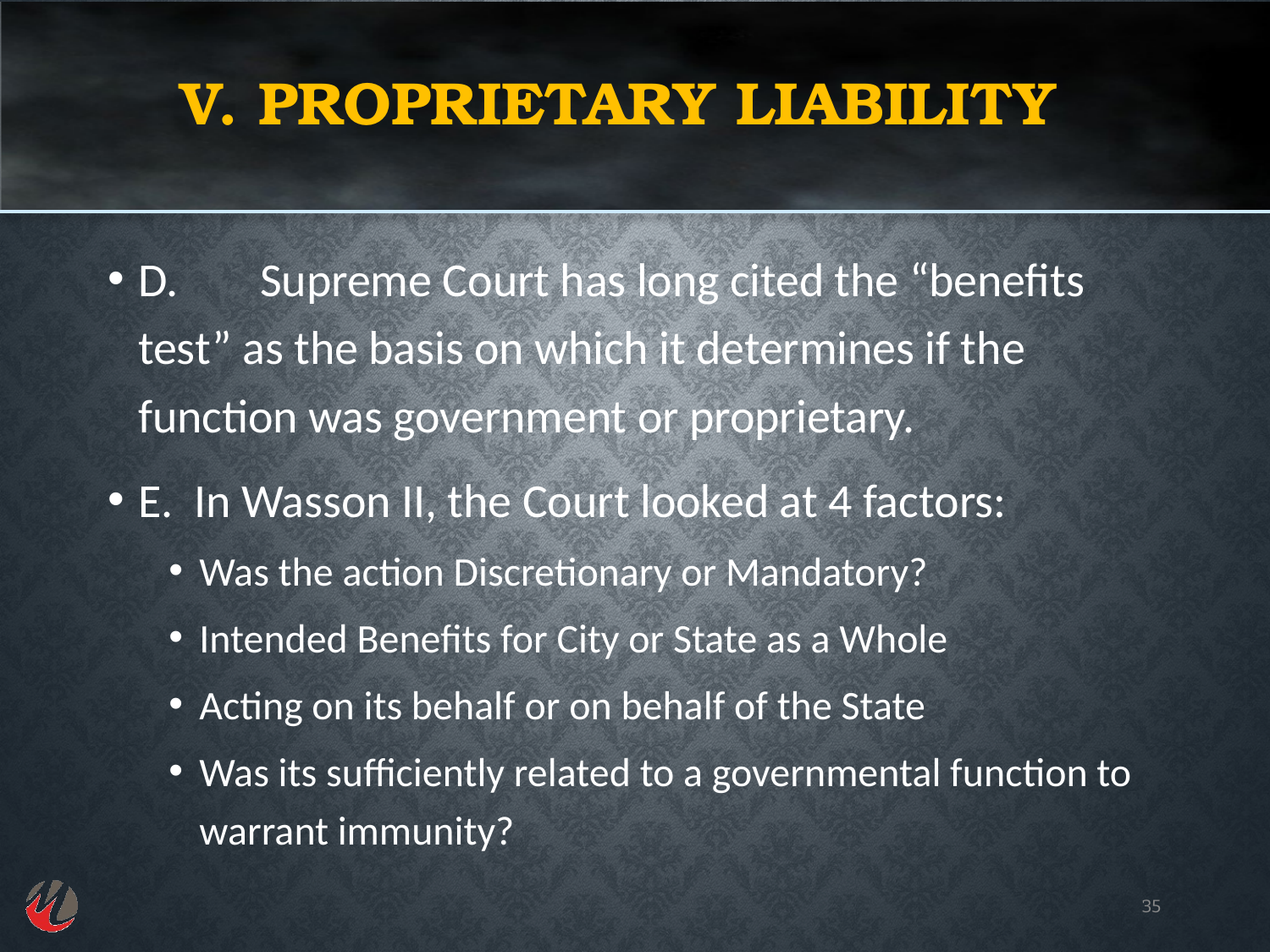

# V. Proprietary Liability
D.	Supreme Court has long cited the “benefits test” as the basis on which it determines if the function was government or proprietary.
E.  In Wasson II, the Court looked at 4 factors:
Was the action Discretionary or Mandatory?
Intended Benefits for City or State as a Whole
Acting on its behalf or on behalf of the State
Was its sufficiently related to a governmental function to warrant immunity?
35